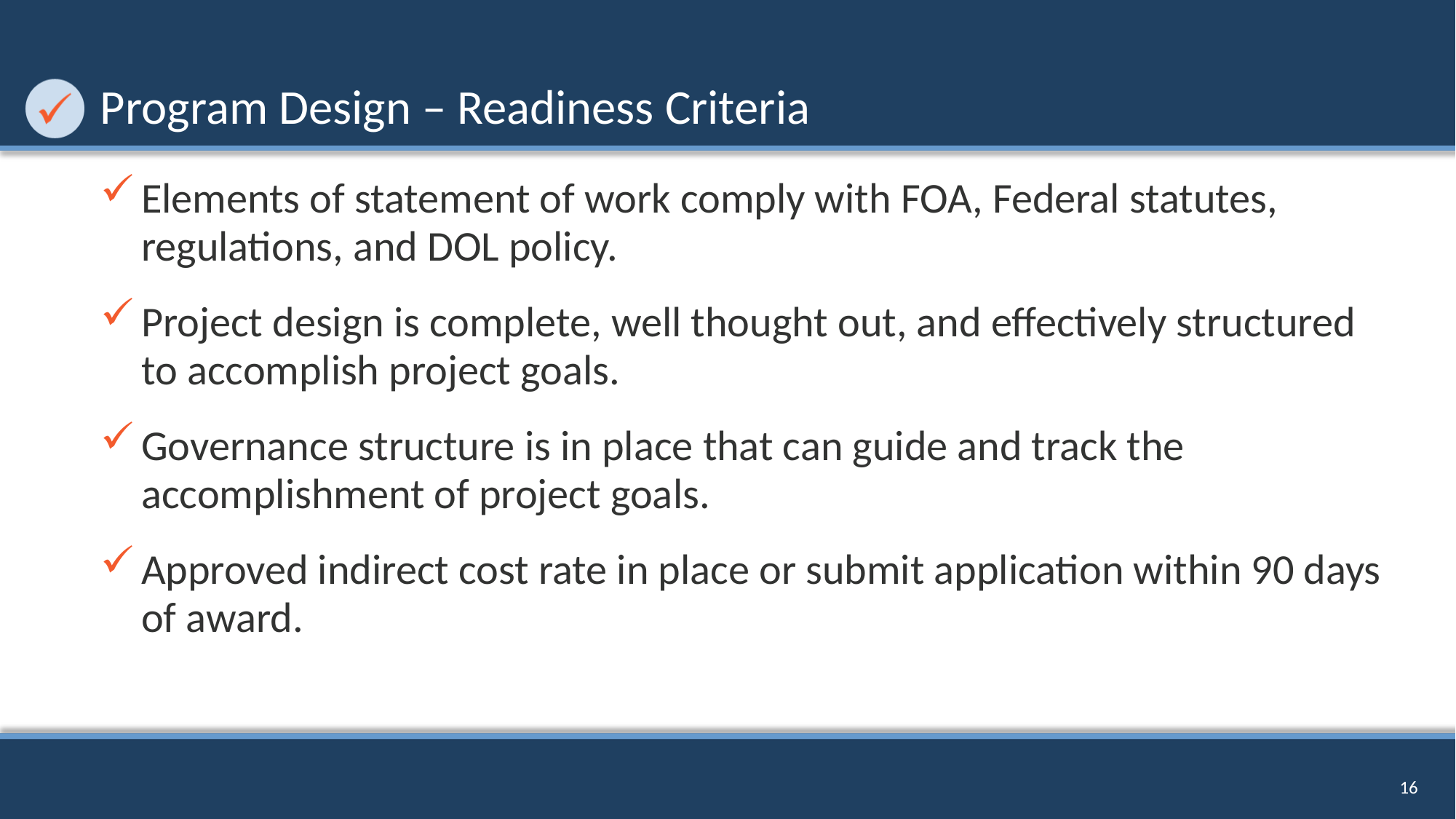

# Program Design – Readiness Criteria
Elements of statement of work comply with FOA, Federal statutes, regulations, and DOL policy.
Project design is complete, well thought out, and effectively structured to accomplish project goals.
Governance structure is in place that can guide and track the accomplishment of project goals.
Approved indirect cost rate in place or submit application within 90 days of award.

16